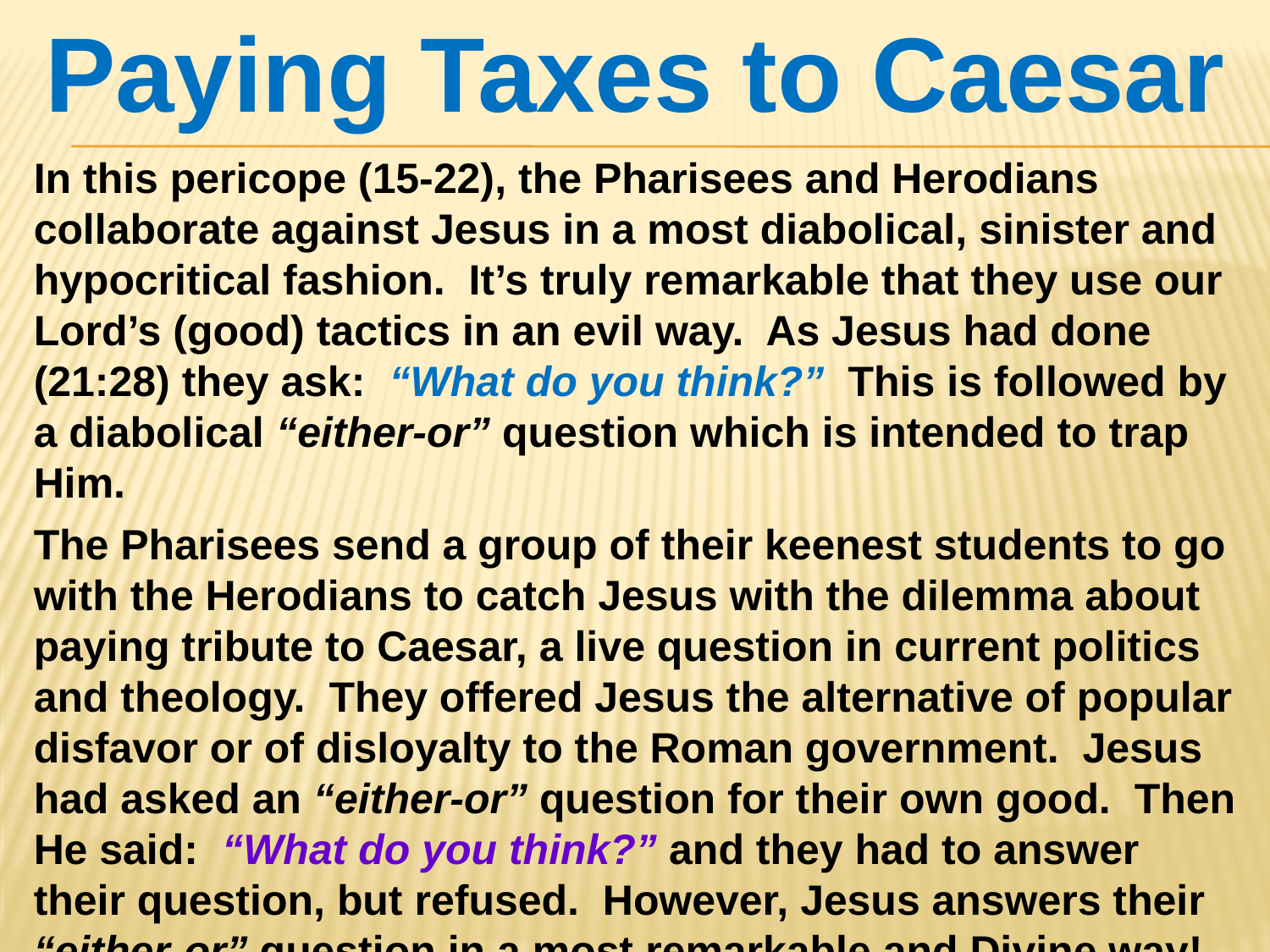

Paying Taxes to Caesar
In this pericope (15-22), the Pharisees and Herodians collaborate against Jesus in a most diabolical, sinister and hypocritical fashion.  It’s truly remarkable that they use our Lord’s (good) tactics in an evil way.  As Jesus had done (21:28) they ask:  “What do you think?”  This is followed by a diabolical “either-or” question which is intended to trap Him.
The Pharisees send a group of their keenest students to go with the Herodians to catch Jesus with the dilemma about paying tribute to Caesar, a live question in current politics and theology.  They offered Jesus the alternative of popular disfavor or of disloyalty to the Roman government.  Jesus had asked an “either-or” question for their own good.  Then He said:  “What do you think?” and they had to answer their question, but refused.  However, Jesus answers their “either-or” question in a most remarkable and Divine way!